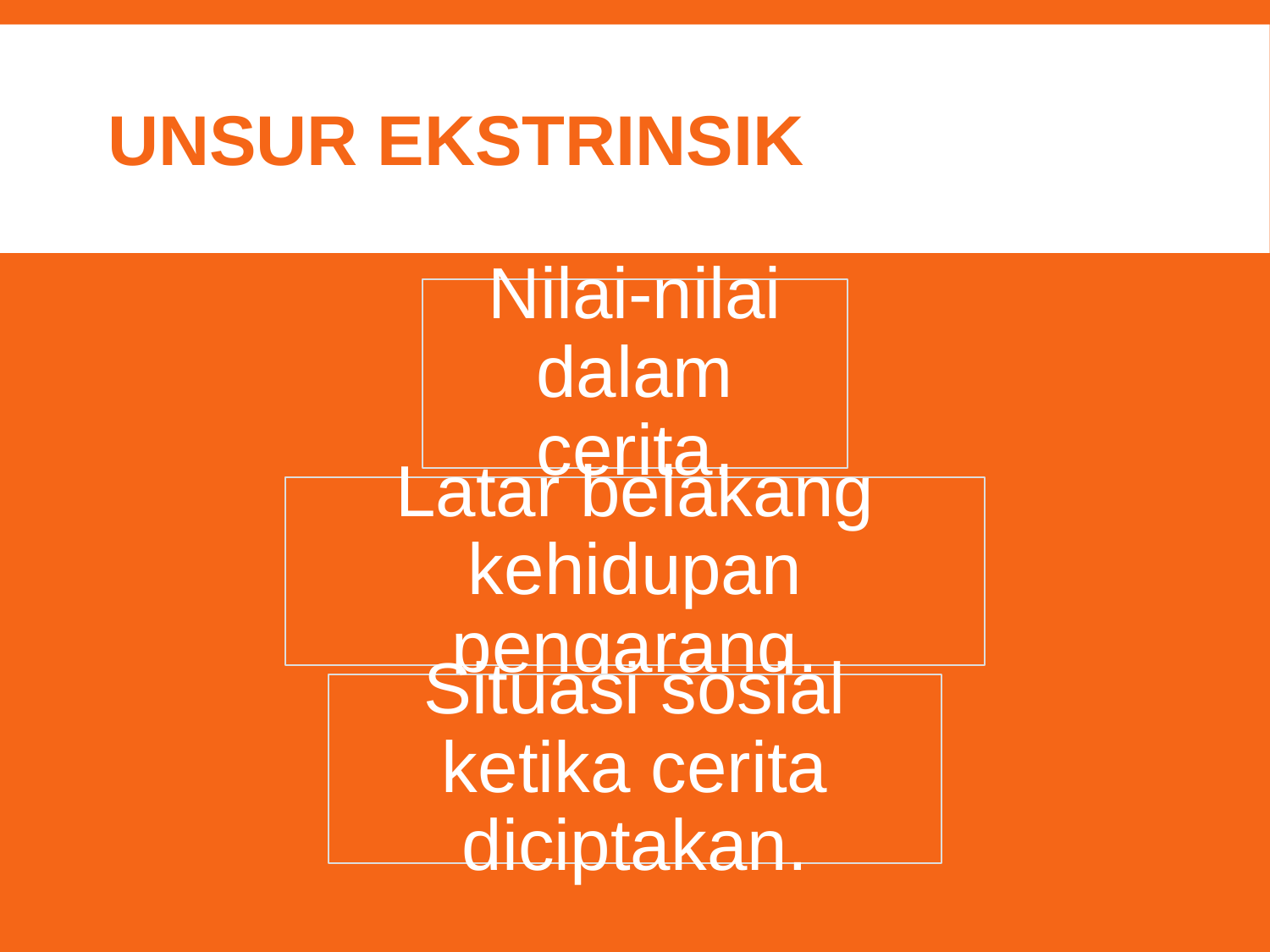

# Unsur Ekstrinsik
Nilai-nilai dalam cerita.
Latar belakang kehidupan pengarang.
Situasi sosial ketika cerita diciptakan.